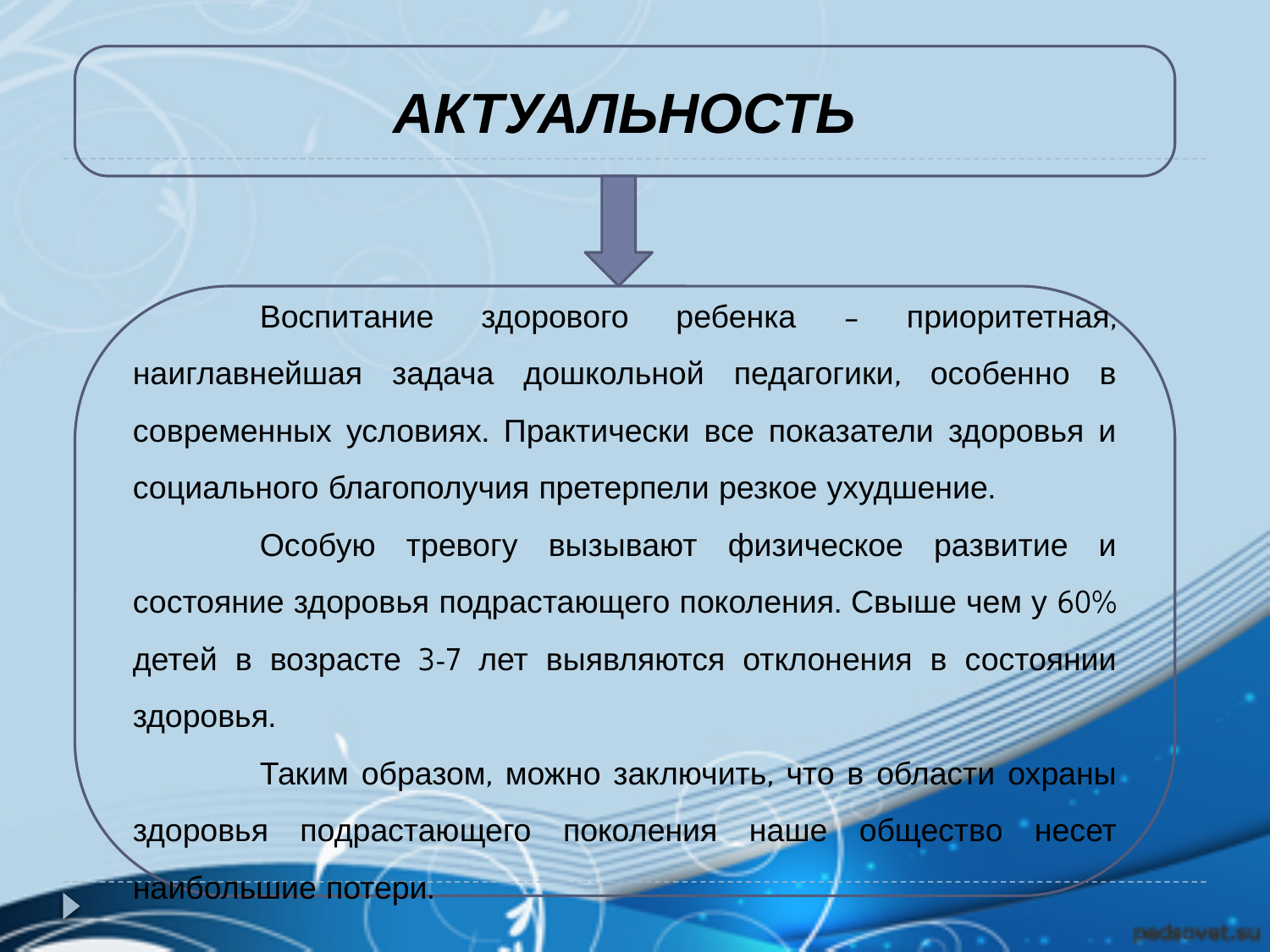

АКТУАЛЬНОСТЬ

	Воспитание здорового ребенка – приоритетная, наиглавнейшая задача дошкольной педагогики, особенно в современных условиях. Практически все показатели здоровья и социального благополучия претерпели резкое ухудшение.
	Особую тревогу вызывают физическое развитие и состояние здоровья подрастающего поколения. Свыше чем у 60% детей в возрасте 3-7 лет выявляются отклонения в состоянии здоровья.
	Таким образом, можно заключить, что в области охраны здоровья подрастающего поколения наше общество несет наибольшие потери.